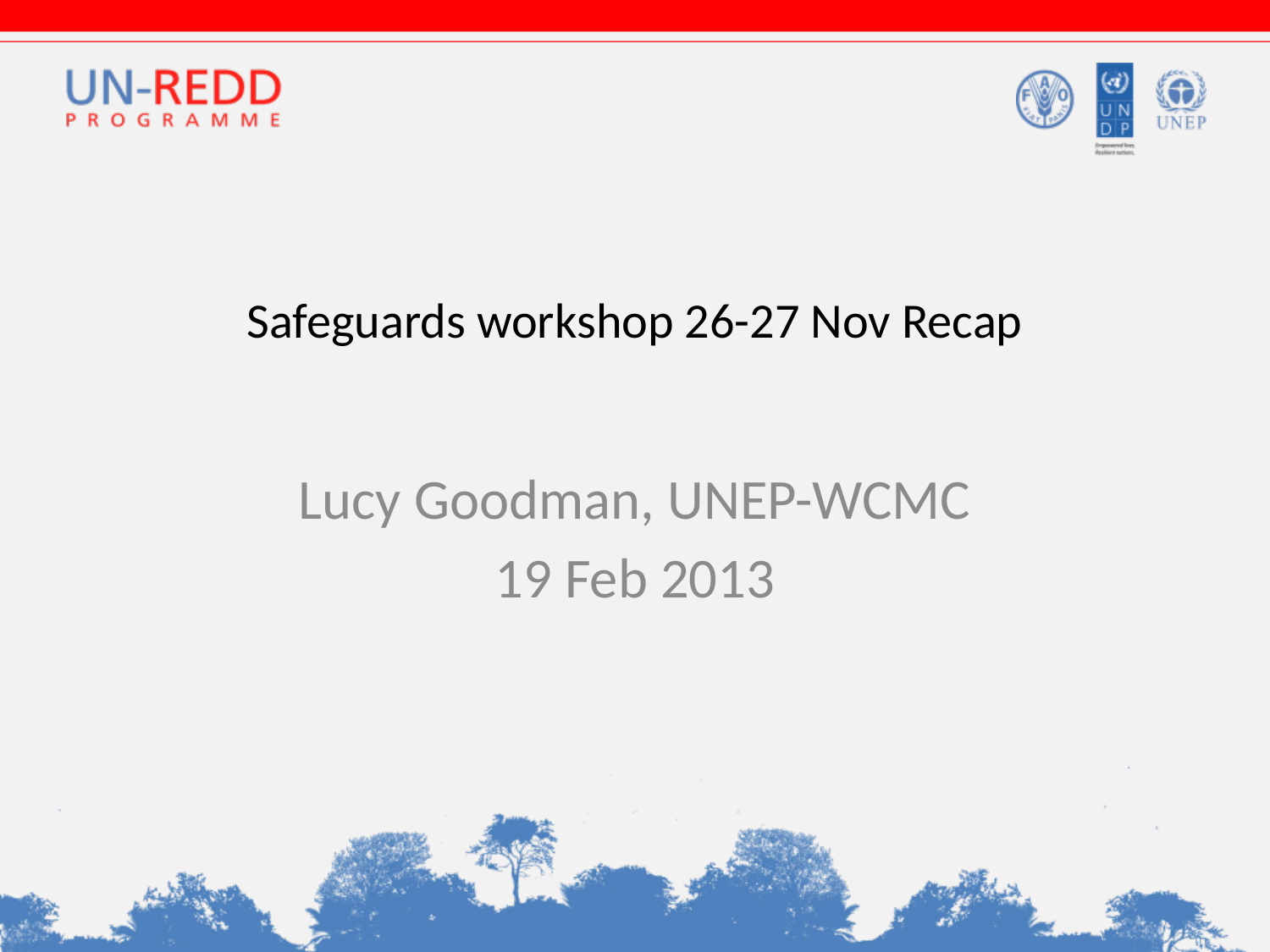

# Safeguards workshop 26-27 Nov Recap
Lucy Goodman, UNEP-WCMC
19 Feb 2013